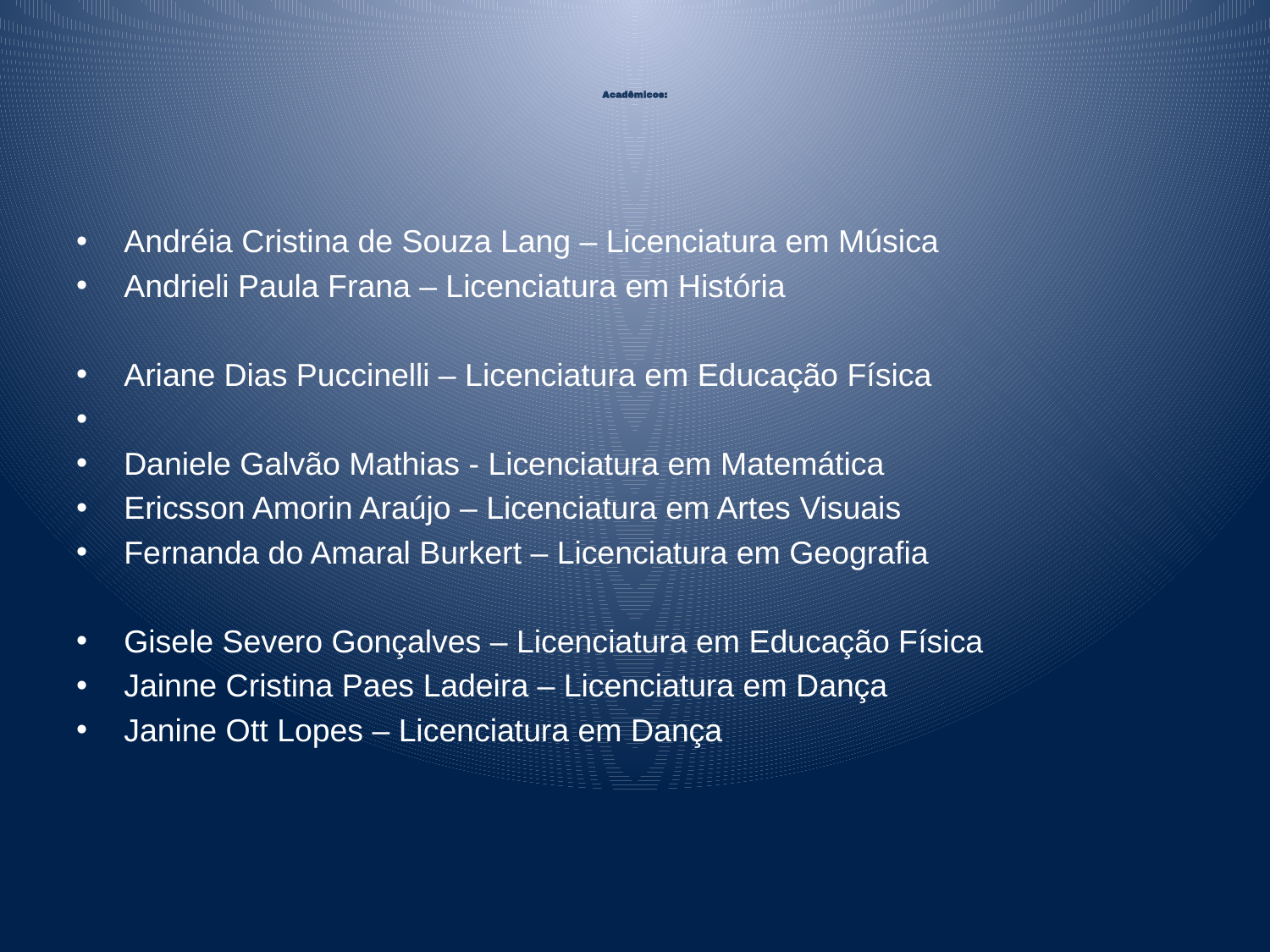

# Acadêmicos:

Andréia Cristina de Souza Lang – Licenciatura em Música
Andrieli Paula Frana – Licenciatura em História

Ariane Dias Puccinelli – Licenciatura em Educação Física

Daniele Galvão Mathias - Licenciatura em Matemática
Ericsson Amorin Araújo – Licenciatura em Artes Visuais
Fernanda do Amaral Burkert – Licenciatura em Geografia

Gisele Severo Gonçalves – Licenciatura em Educação Física
Jainne Cristina Paes Ladeira – Licenciatura em Dança
Janine Ott Lopes – Licenciatura em Dança